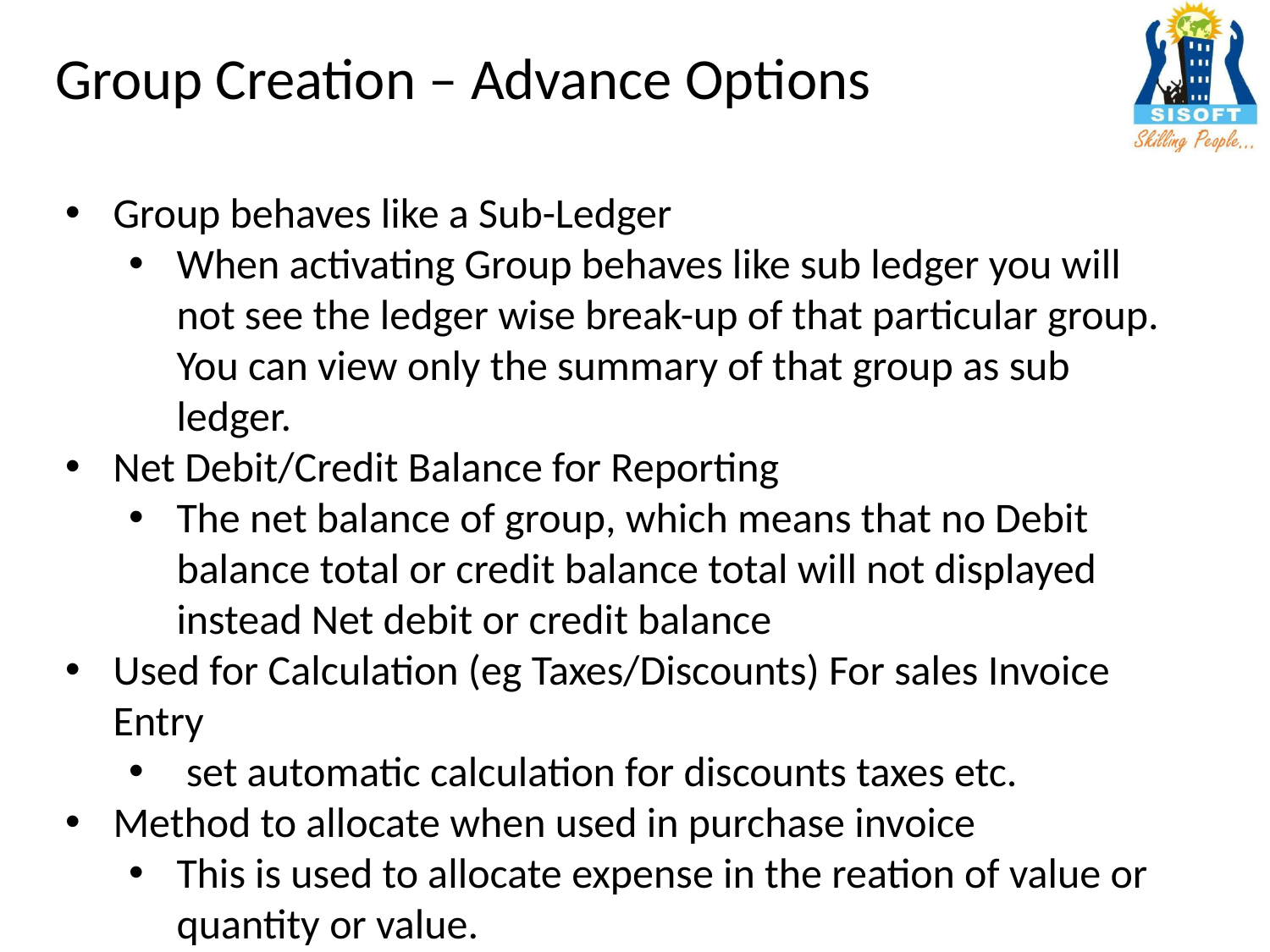

# Group Creation – Advance Options
Group behaves like a Sub-Ledger
When activating Group behaves like sub ledger you will not see the ledger wise break-up of that particular group. You can view only the summary of that group as sub ledger.
Net Debit/Credit Balance for Reporting
The net balance of group, which means that no Debit balance total or credit balance total will not displayed instead Net debit or credit balance
Used for Calculation (eg Taxes/Discounts) For sales Invoice Entry
 set automatic calculation for discounts taxes etc.
Method to allocate when used in purchase invoice
This is used to allocate expense in the reation of value or quantity or value.